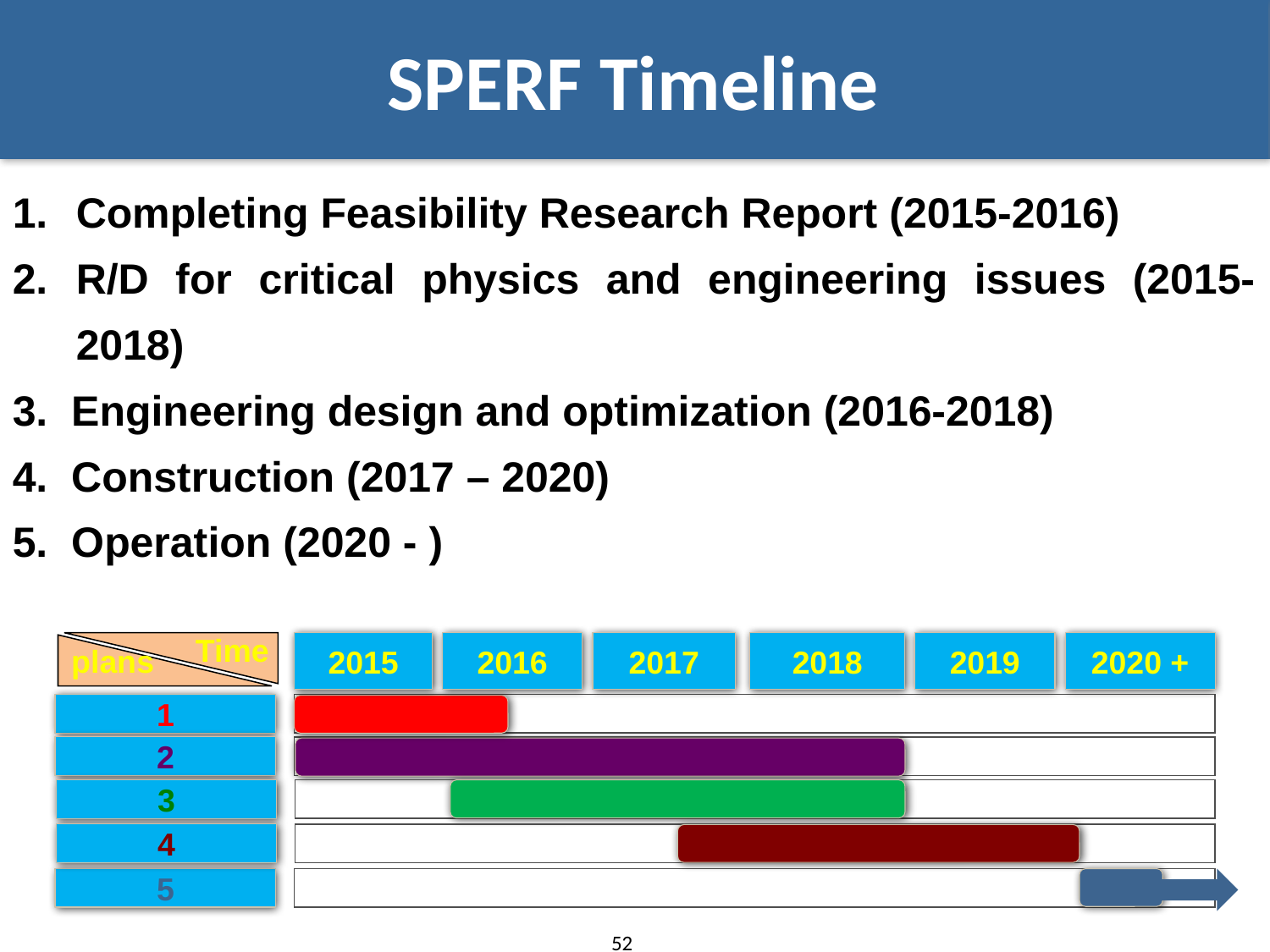

SPERF Timeline

Completing Feasibility Research Report (2015-2016)
R/D for critical physics and engineering issues (2015-2018)
3.  Engineering design and optimization (2016-2018)
4.  Construction (2017 – 2020)
5.  Operation (2020 - )

Time
2015
2016
2017
2018
2019
2020 +

plans
1

2

3

4

5

52